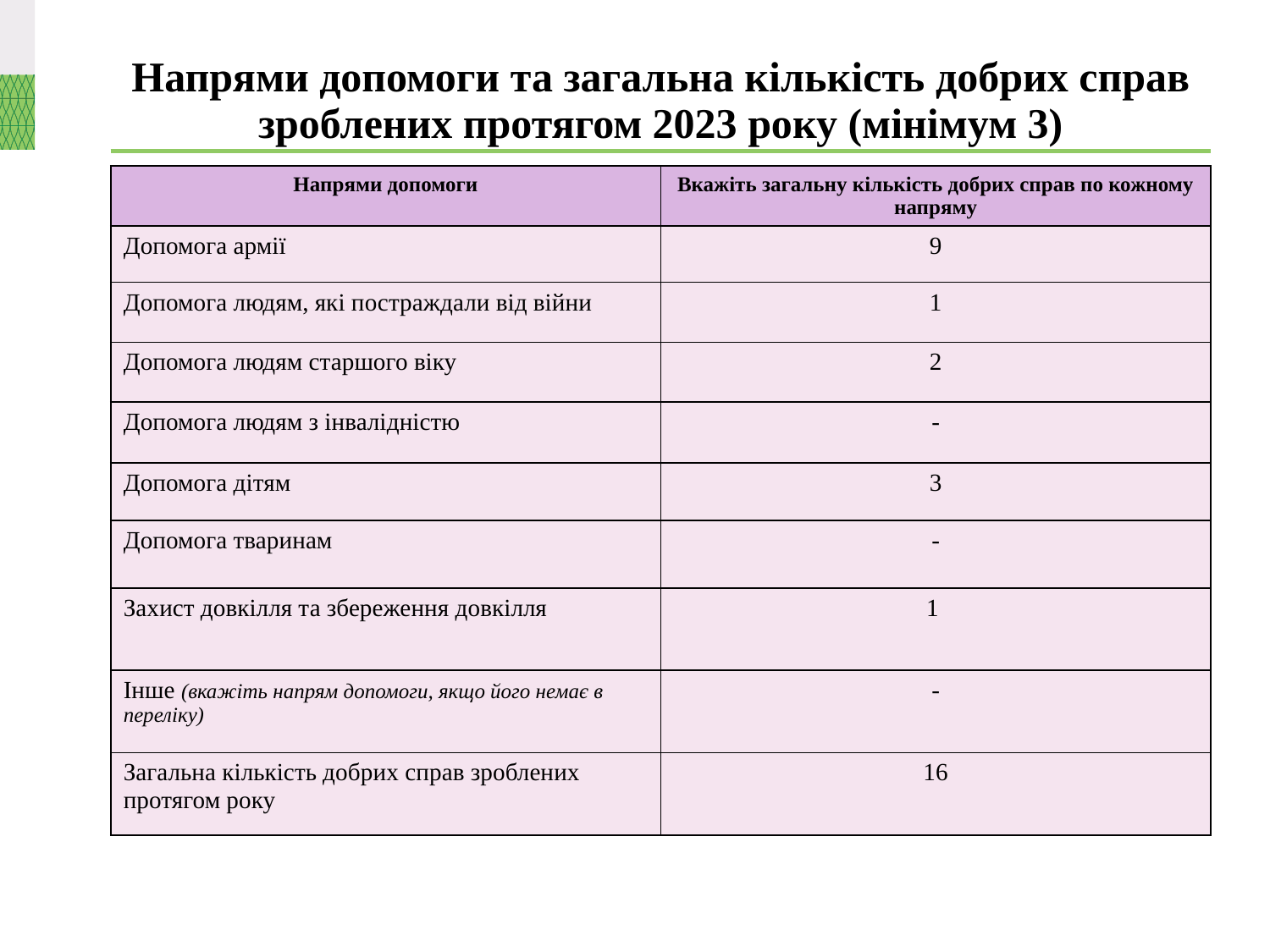

# Напрями допомоги та загальна кількість добрих справ зроблених протягом 2023 року (мінімум 3)
| Напрями допомоги | Вкажіть загальну кількість добрих справ по кожному напряму |
| --- | --- |
| Допомога армії | 9 |
| Допомога людям, які постраждали від війни | 1 |
| Допомога людям старшого віку | 2 |
| Допомога людям з інвалідністю | - |
| Допомога дітям | 3 |
| Допомога тваринам | - |
| Захист довкілля та збереження довкілля | 1 |
| Інше (вкажіть напрям допомоги, якщо його немає в переліку) | - |
| Загальна кількість добрих справ зроблених протягом року | 16 |